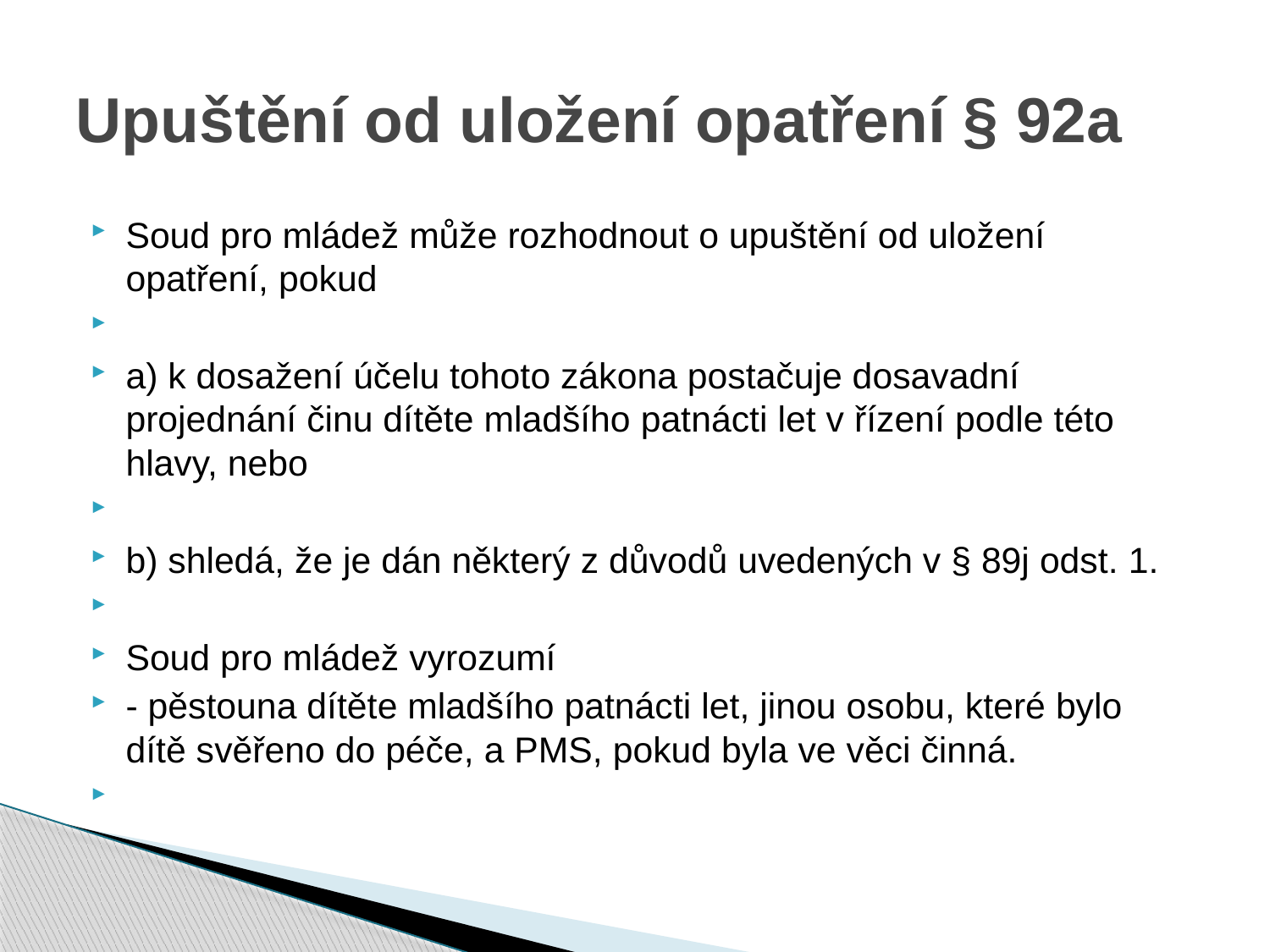

# Upuštění od uložení opatření § 92a
Soud pro mládež může rozhodnout o upuštění od uložení opatření, pokud

a) k dosažení účelu tohoto zákona postačuje dosavadní projednání činu dítěte mladšího patnácti let v řízení podle této hlavy, nebo

b) shledá, že je dán některý z důvodů uvedených v § 89j odst. 1.

Soud pro mládež vyrozumí
- pěstouna dítěte mladšího patnácti let, jinou osobu, které bylo dítě svěřeno do péče, a PMS, pokud byla ve věci činná.